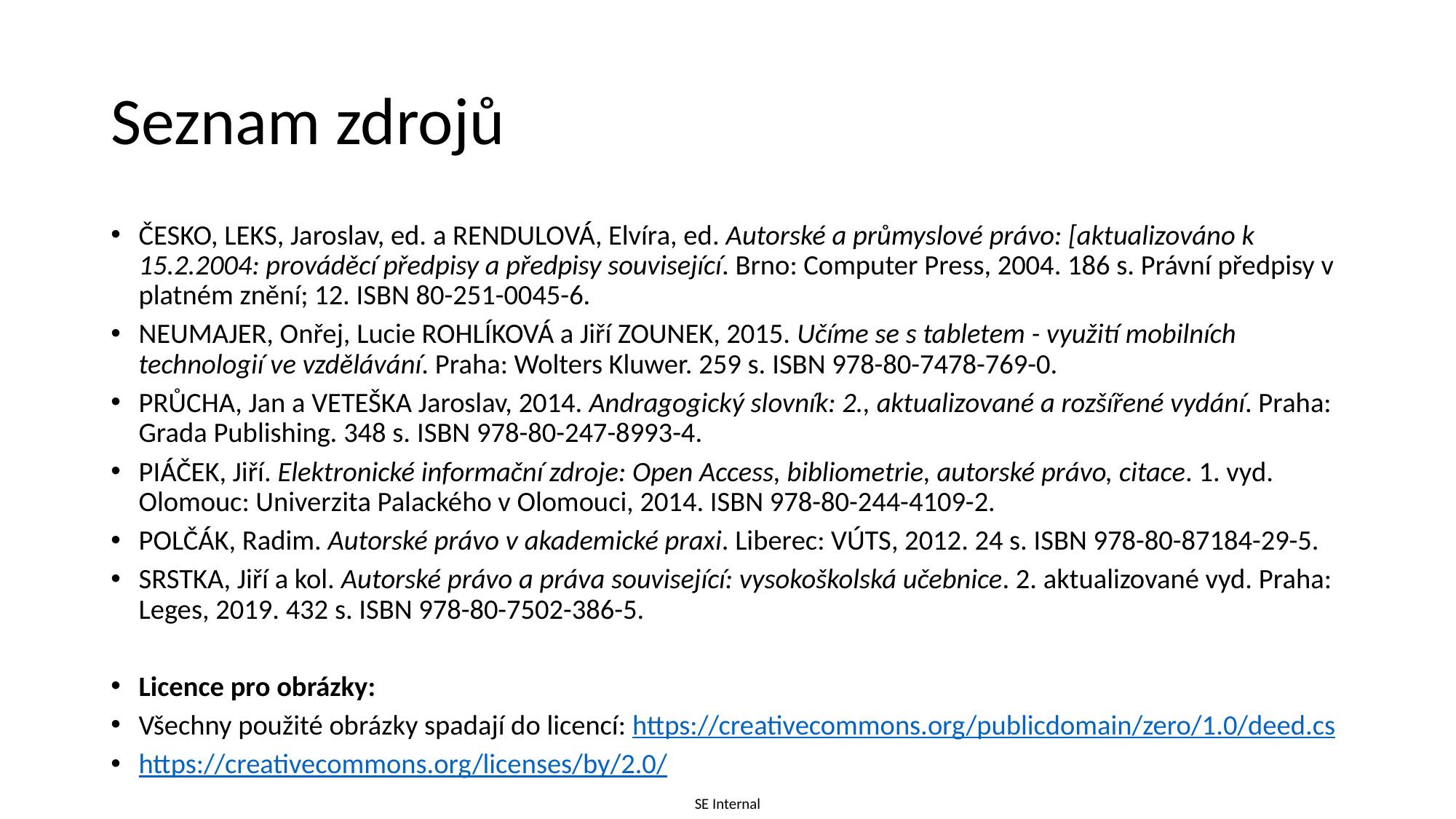

# Seznam zdrojů
ČESKO, LEKS, Jaroslav, ed. a RENDULOVÁ, Elvíra, ed. Autorské a průmyslové právo: [aktualizováno k 15.2.2004: prováděcí předpisy a předpisy související. Brno: Computer Press, 2004. 186 s. Právní předpisy v platném znění; 12. ISBN 80-251-0045-6.
NEUMAJER, Onřej, Lucie ROHLÍKOVÁ a Jiří ZOUNEK, 2015. Učíme se s tabletem - využití mobilních technologií ve vzdělávání. Praha: Wolters Kluwer. 259 s. ISBN 978-80-7478-769-0.
PRŮCHA, Jan a VETEŠKA Jaroslav, 2014. Andragogický slovník: 2., aktualizované a rozšířené vydání. Praha: Grada Publishing. 348 s. ISBN 978-80-247-8993-4.
PIÁČEK, Jiří. Elektronické informační zdroje: Open Access, bibliometrie, autorské právo, citace. 1. vyd. Olomouc: Univerzita Palackého v Olomouci, 2014. ISBN 978-80-244-4109-2.
POLČÁK, Radim. Autorské právo v akademické praxi. Liberec: VÚTS, 2012. 24 s. ISBN 978-80-87184-29-5.
SRSTKA, Jiří a kol. Autorské právo a práva související: vysokoškolská učebnice. 2. aktualizované vyd. Praha: Leges, 2019. 432 s. ISBN 978-80-7502-386-5.

Licence pro obrázky:
Všechny použité obrázky spadají do licencí: https://creativecommons.org/publicdomain/zero/1.0/deed.cs
https://creativecommons.org/licenses/by/2.0/